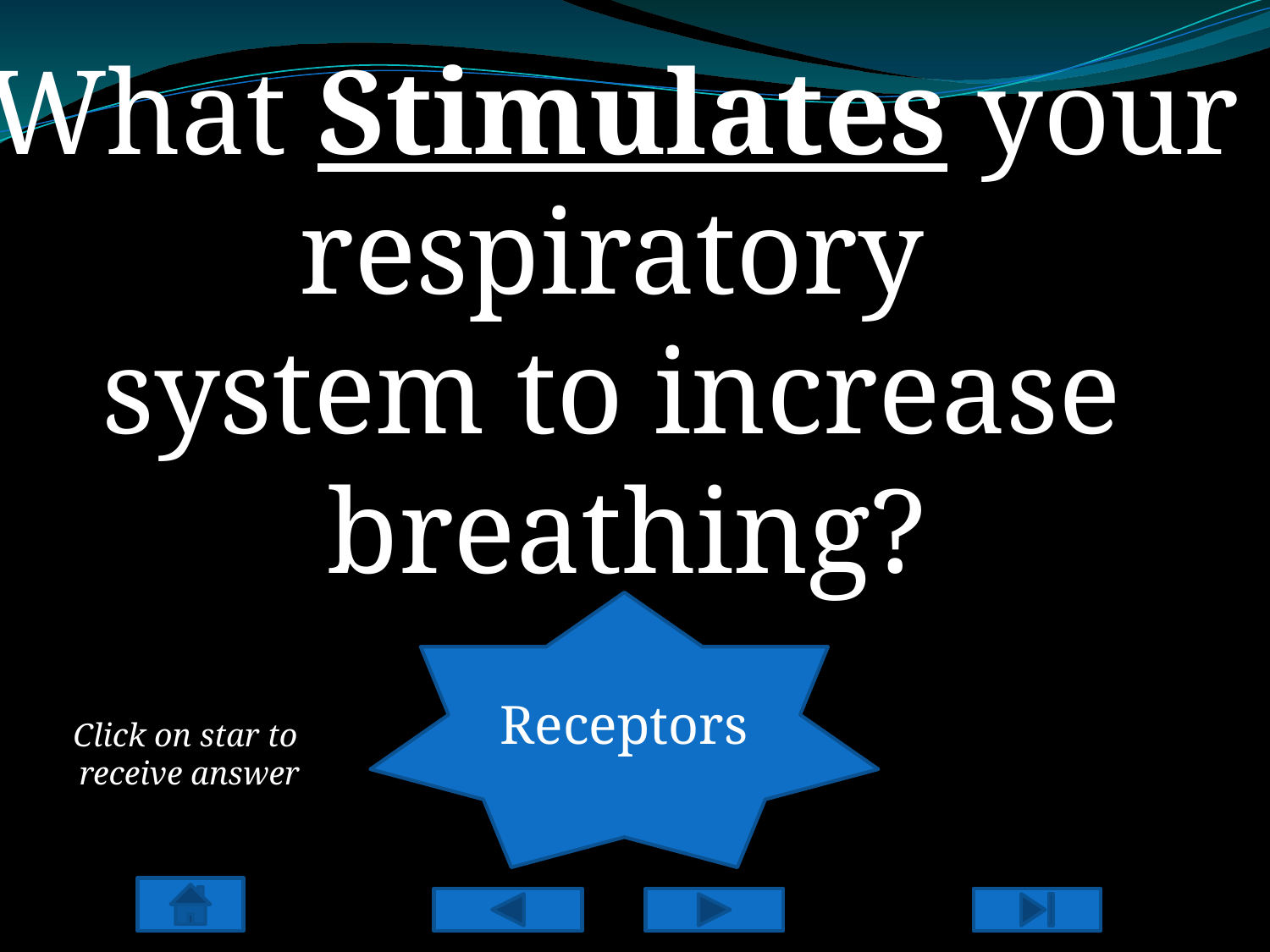

What Stimulates your
respiratory
system to increase
breathing?
Receptors
Click on star to
receive answer